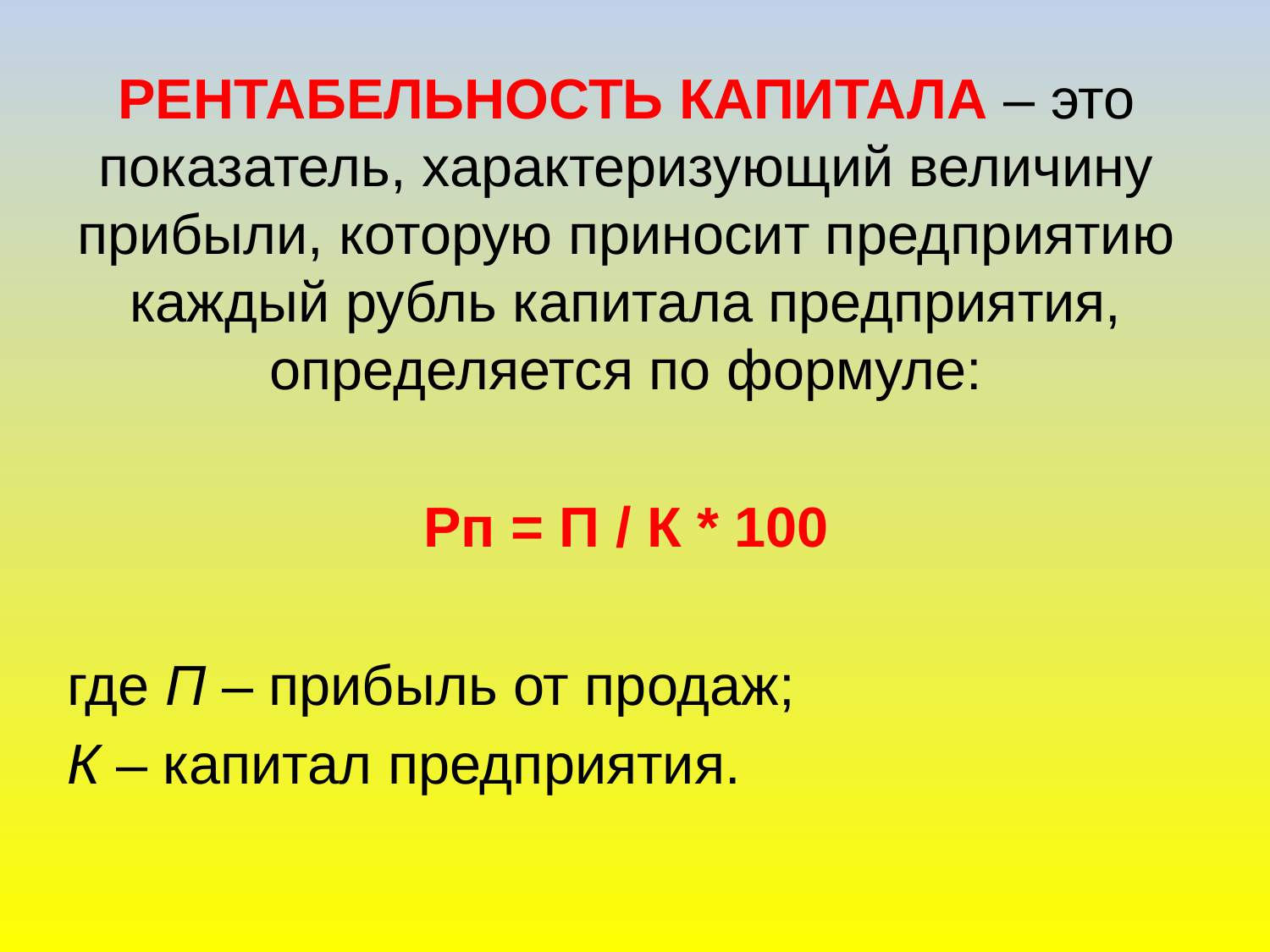

РЕНТАБЕЛЬНОСТЬ КАПИТАЛА – это показатель, характеризующий величину прибыли, которую приносит предприятию каждый рубль капитала предприятия, определяется по формуле:

Рп = П / К * 100

где П – прибыль от продаж;
К – капитал предприятия.